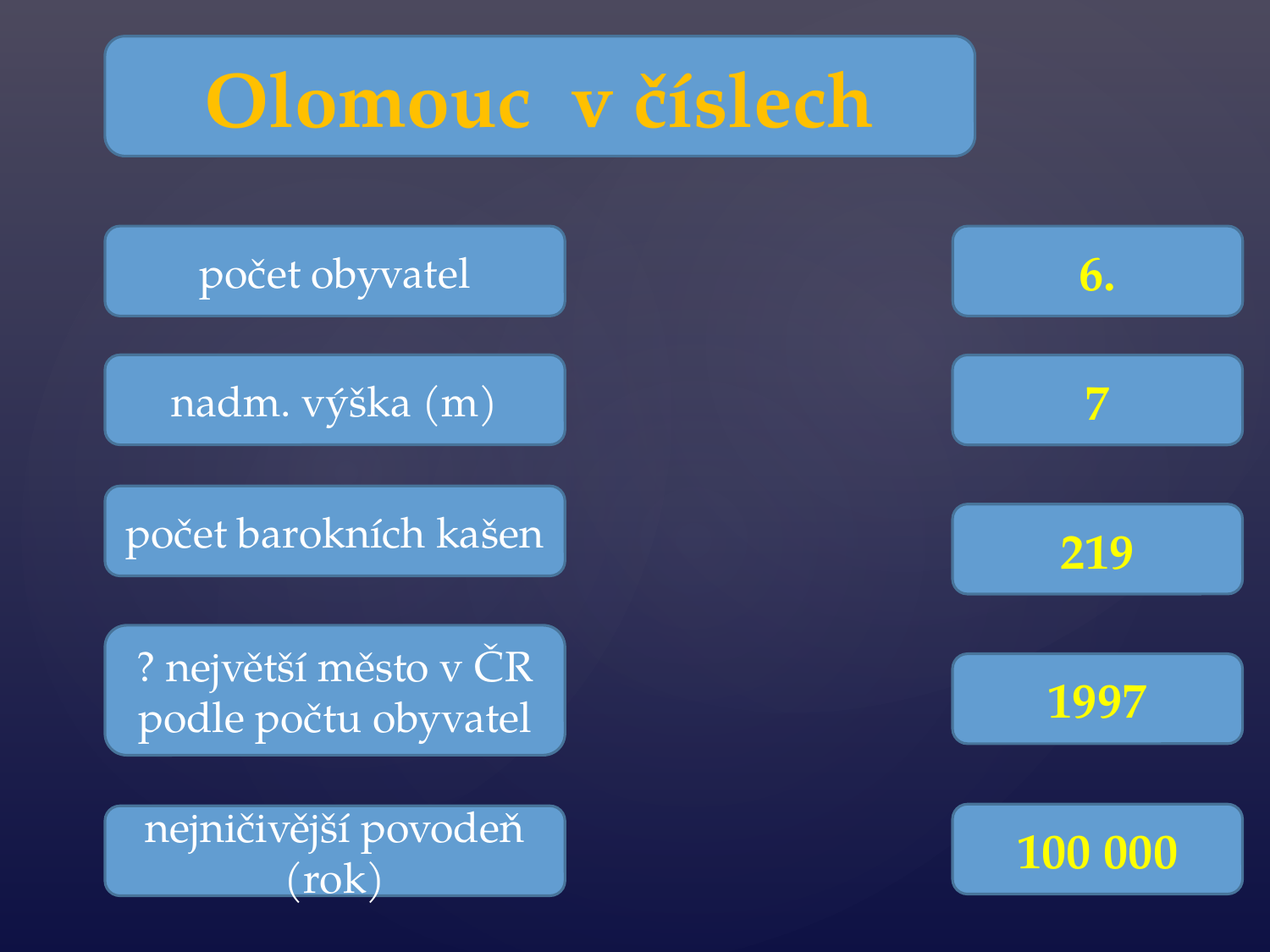

Olomouc  v číslech
počet obyvatel
6.
nadm. výška (m)
7
počet barokních kašen
219
? největší město v ČR podle počtu obyvatel
1997
100 000
nejničivější povodeň (rok)